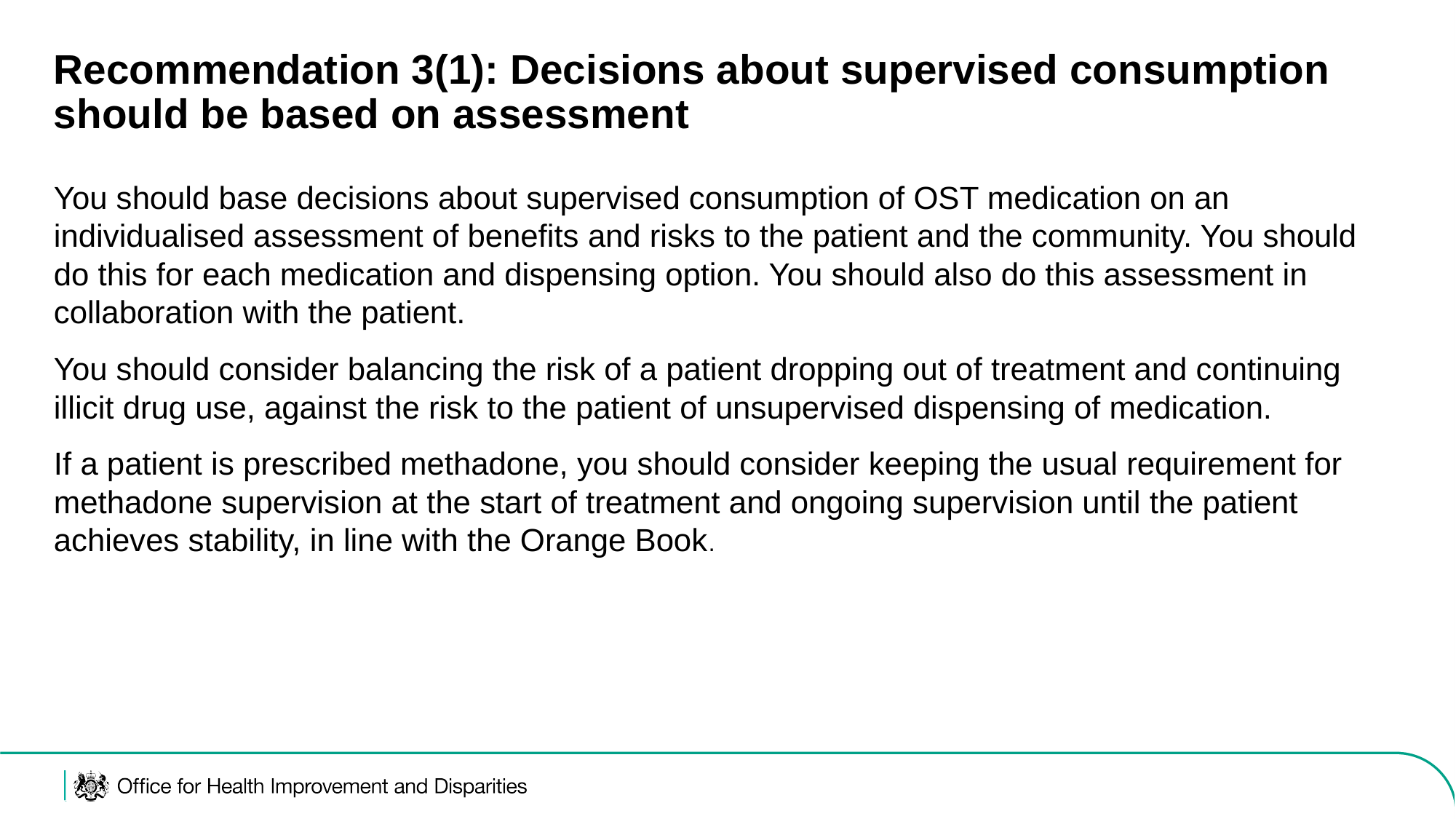

# Recommendation 3(1): Decisions about supervised consumption should be based on assessment
You should base decisions about supervised consumption of OST medication on an individualised assessment of benefits and risks to the patient and the community. You should do this for each medication and dispensing option. You should also do this assessment in collaboration with the patient.
You should consider balancing the risk of a patient dropping out of treatment and continuing illicit drug use, against the risk to the patient of unsupervised dispensing of medication.
If a patient is prescribed methadone, you should consider keeping the usual requirement for methadone supervision at the start of treatment and ongoing supervision until the patient achieves stability, in line with the Orange Book.